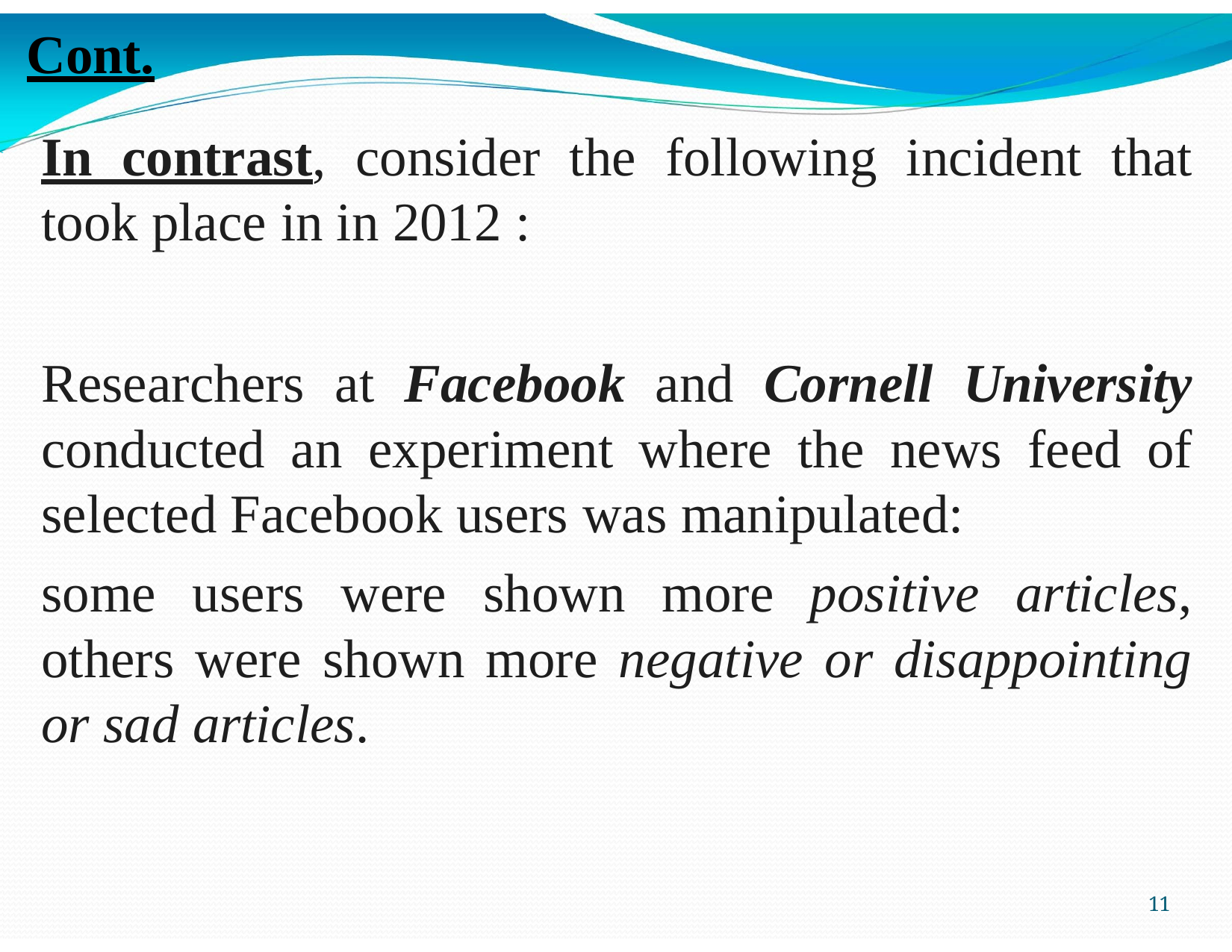

Cont.
In  contrast,  consider  the  following  incident  that took place in in 2012 :

Researchers  at  Facebook  and  Cornell  University conducted an experiment where the news feed of selected Facebook users was manipulated:
some  users  were  shown  more  positive  articles, others were shown more negative or disappointing or sad articles.
11